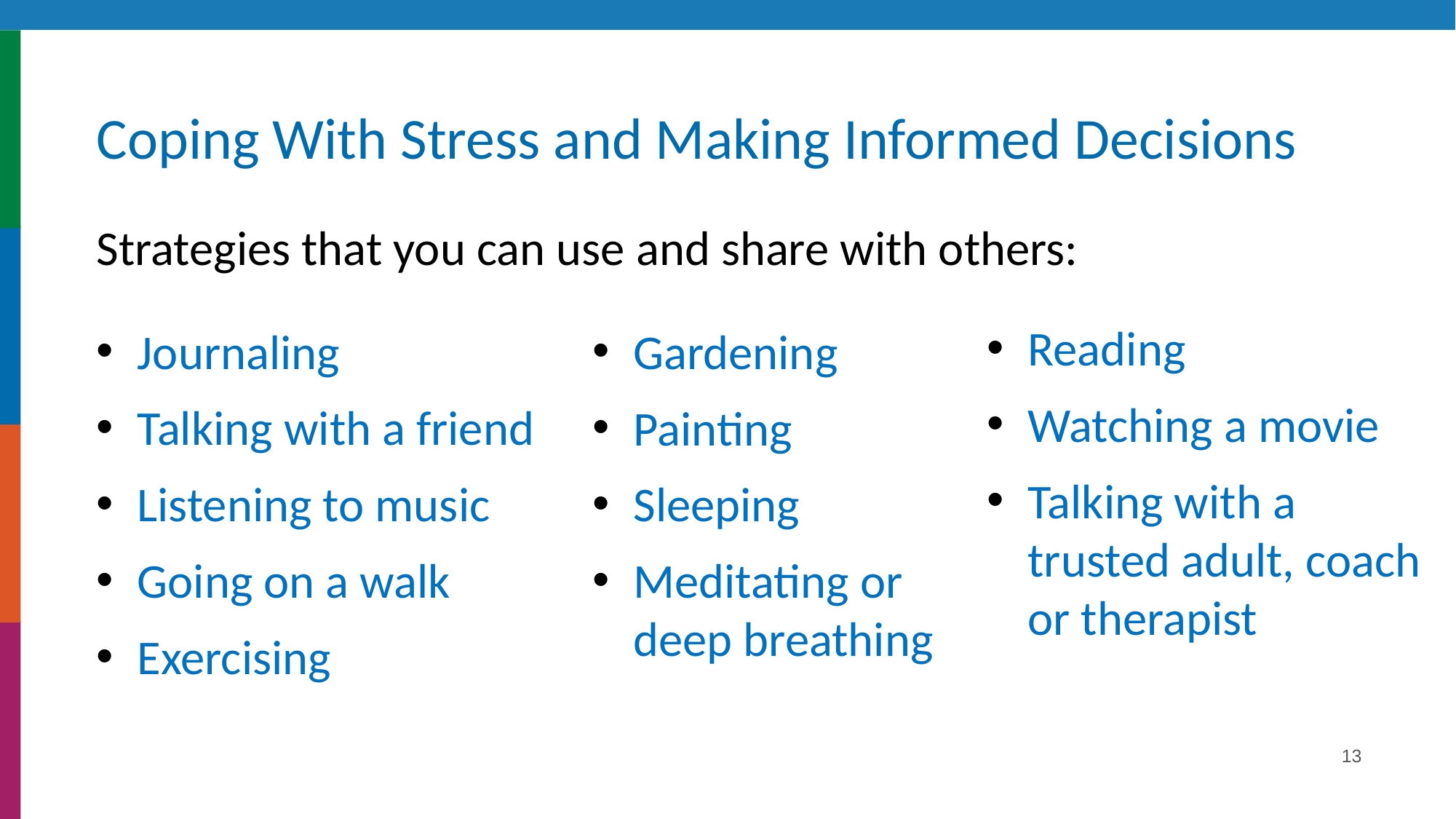

# Coping With Stress and Making Informed Decisions
Strategies that you can use and share with others:

Reading
Watching a movie
Talking with a trusted adult, coach or therapist
Journaling
Talking with a friend
Listening to music
Going on a walk
Exercising
Gardening
Painting
Sleeping
Meditating or deep breathing
13